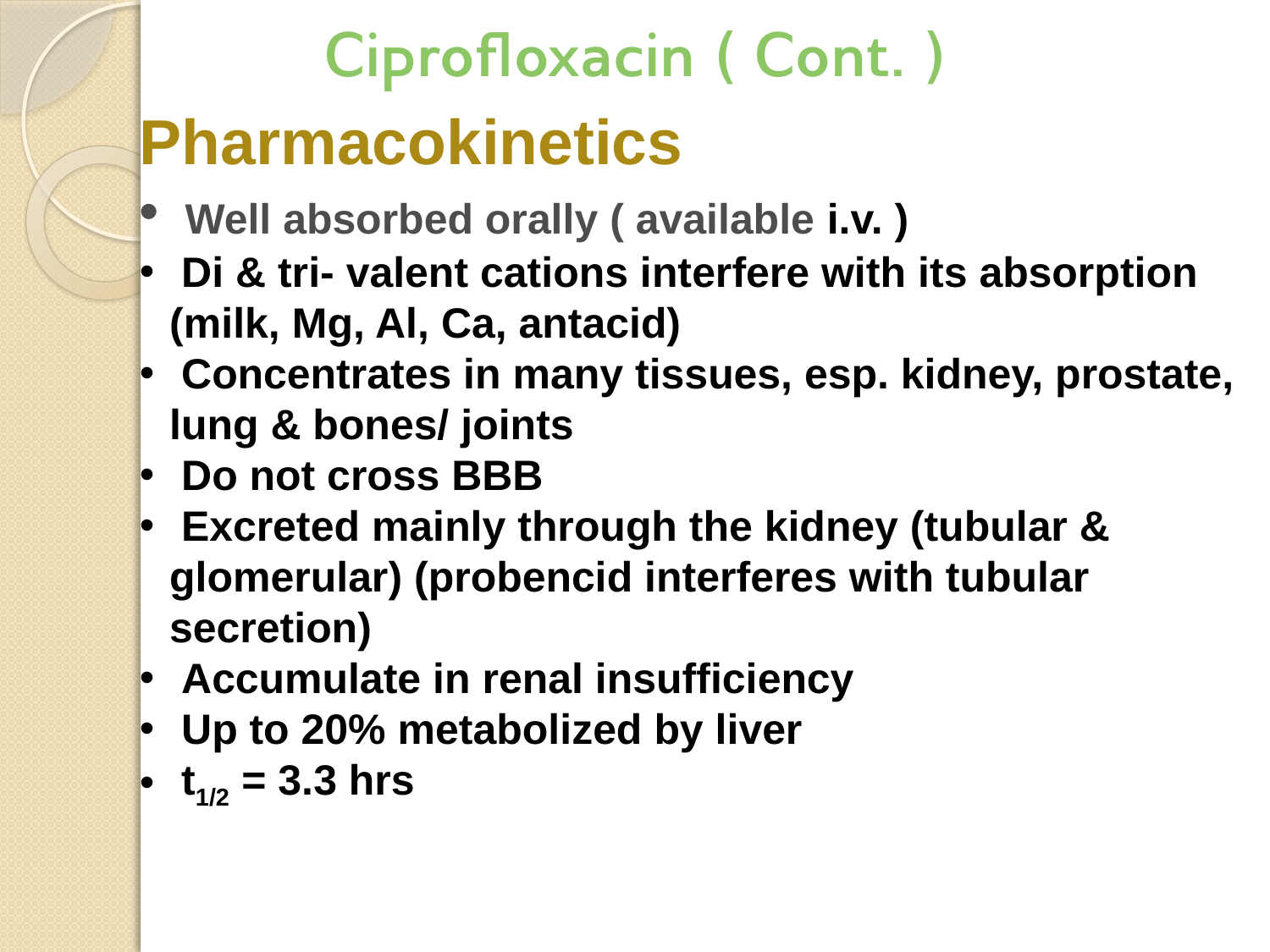

# Ciprofloxacin ( Cont. )
Pharmacokinetics
 Well absorbed orally ( available i.v. )
 Di & tri- valent cations interfere with its absorption (milk, Mg, Al, Ca, antacid)
 Concentrates in many tissues, esp. kidney, prostate, lung & bones/ joints
 Do not cross BBB
 Excreted mainly through the kidney (tubular & glomerular) (probencid interferes with tubular secretion)
 Accumulate in renal insufficiency
 Up to 20% metabolized by liver
 t1/2 = 3.3 hrs